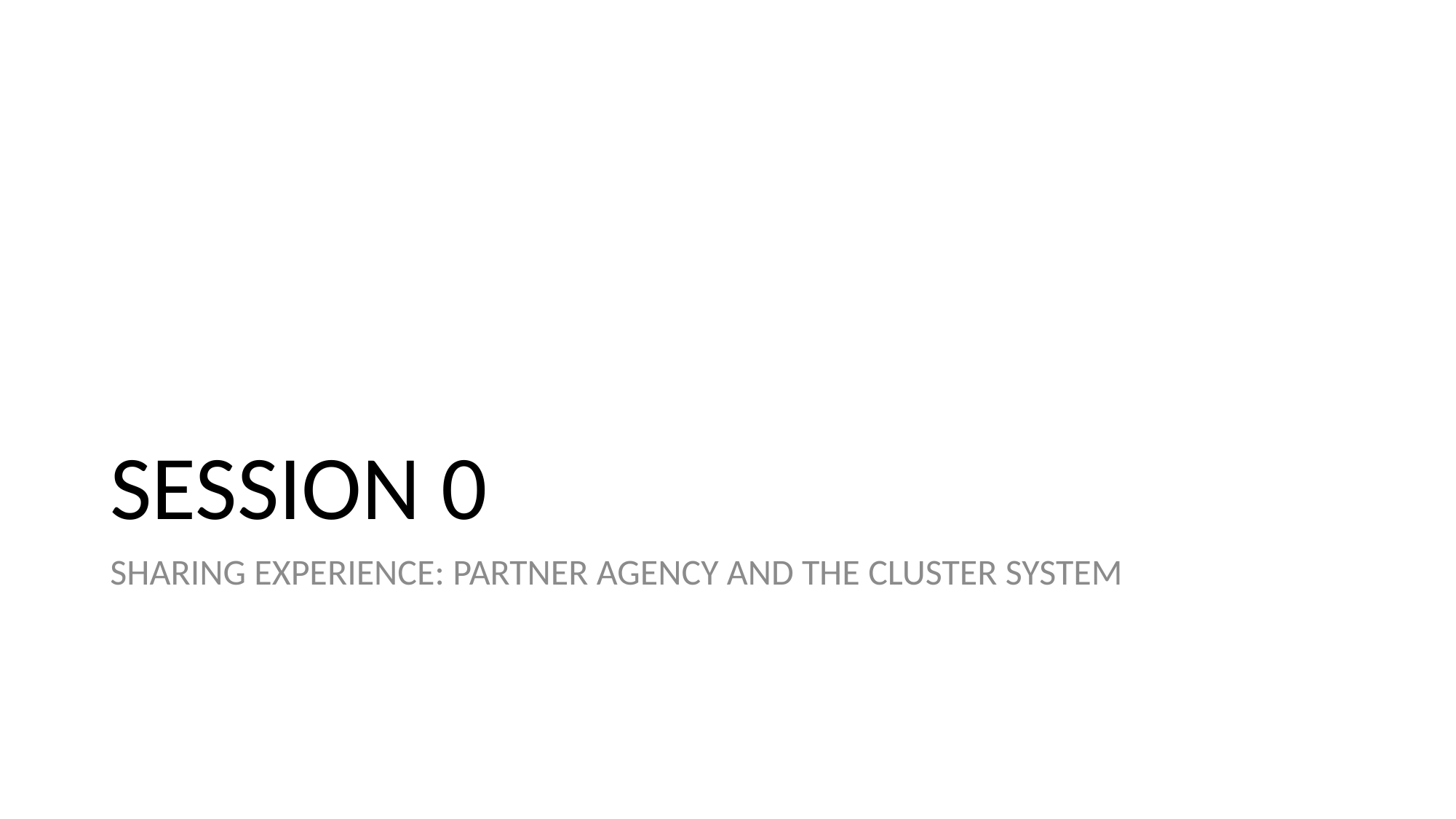

# SESSION 0
Sharing Experience: Partner Agency and the Cluster System